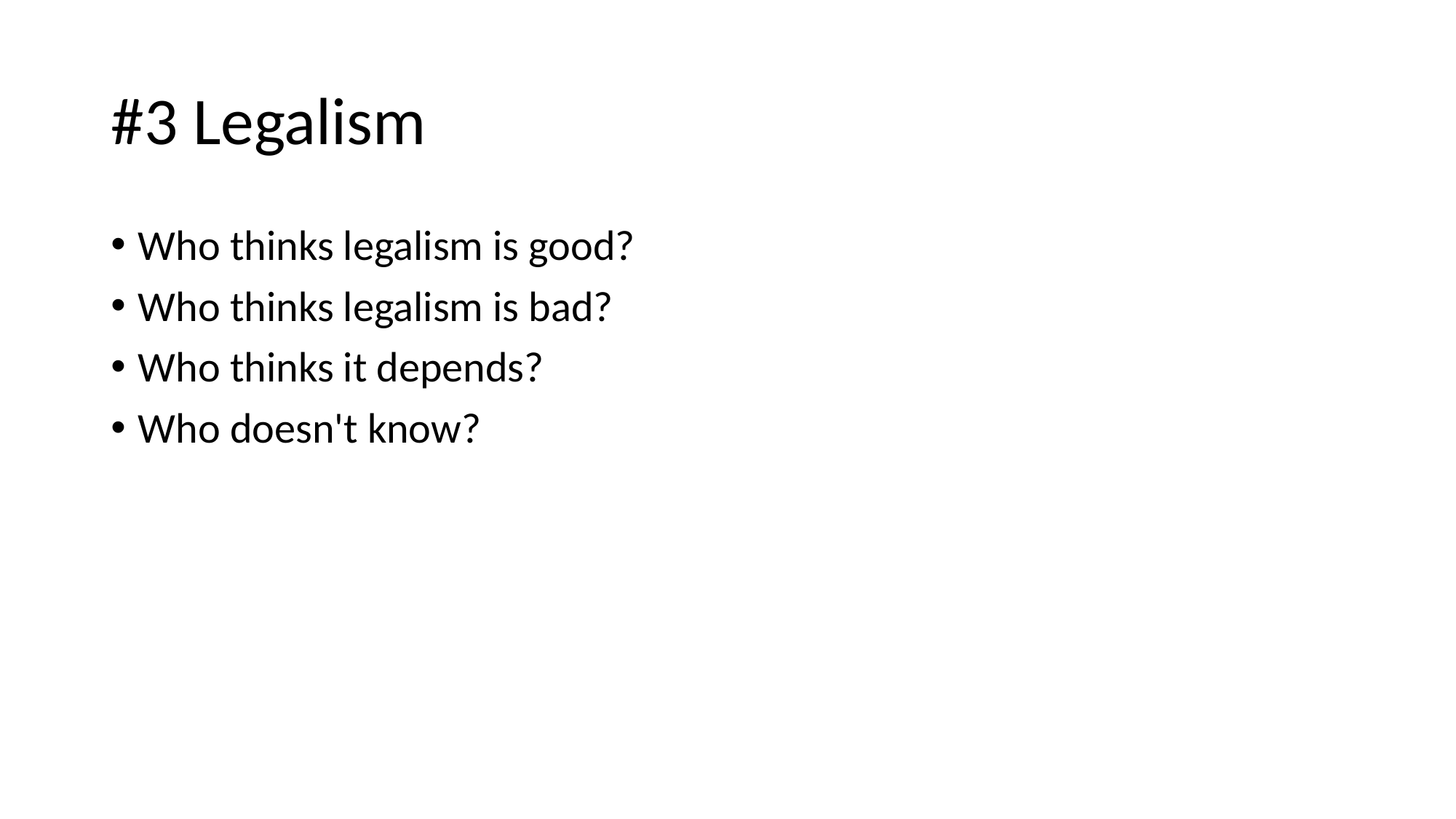

# #3 Legalism
Who thinks legalism is good?
Who thinks legalism is bad?
Who thinks it depends?
Who doesn't know?